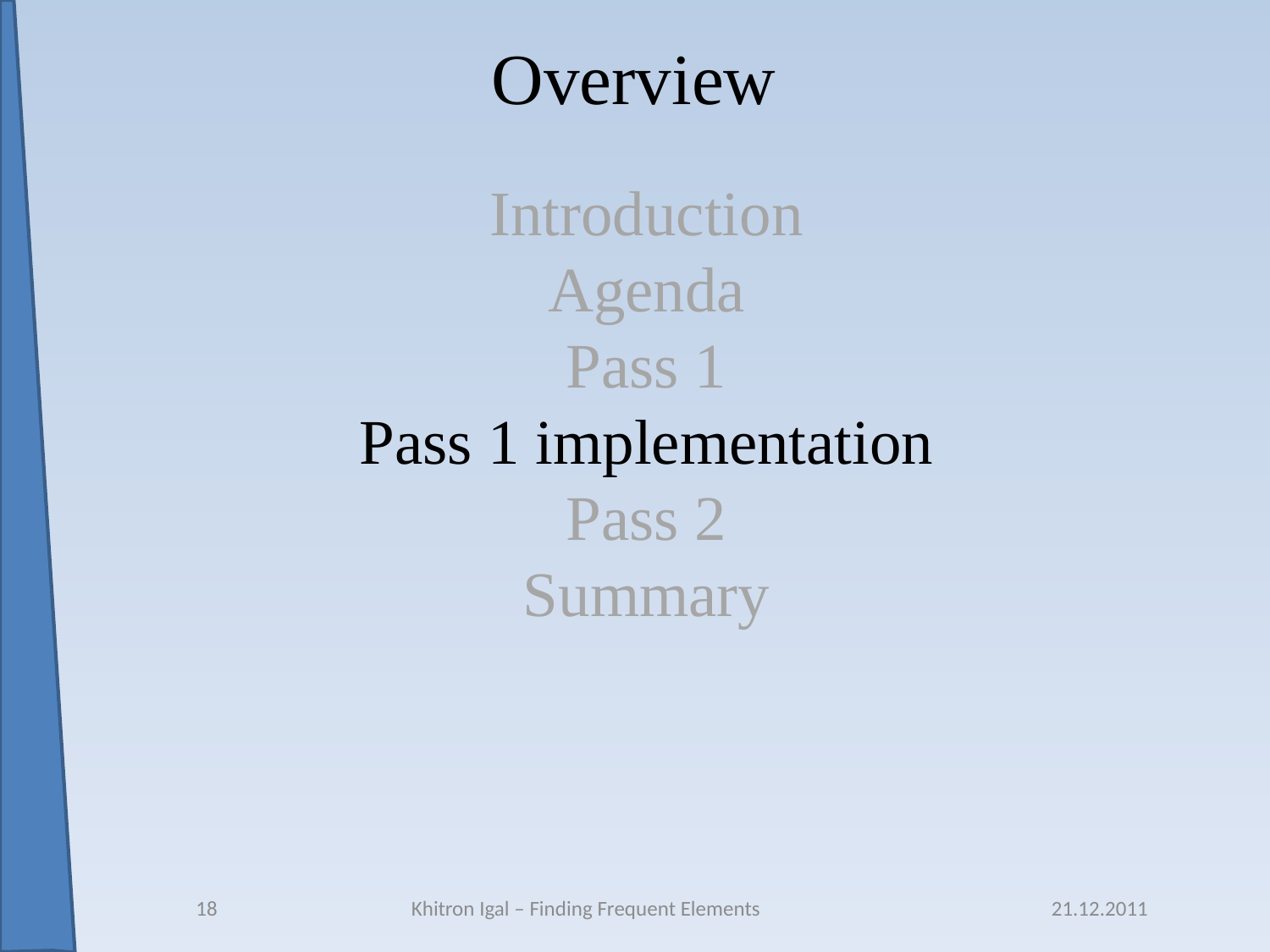

# Overview
Introduction
Agenda
Pass 1
Pass 1 implementation
Pass 2
Summary

18
Khitron Igal – Finding Frequent Elements
21.12.2011